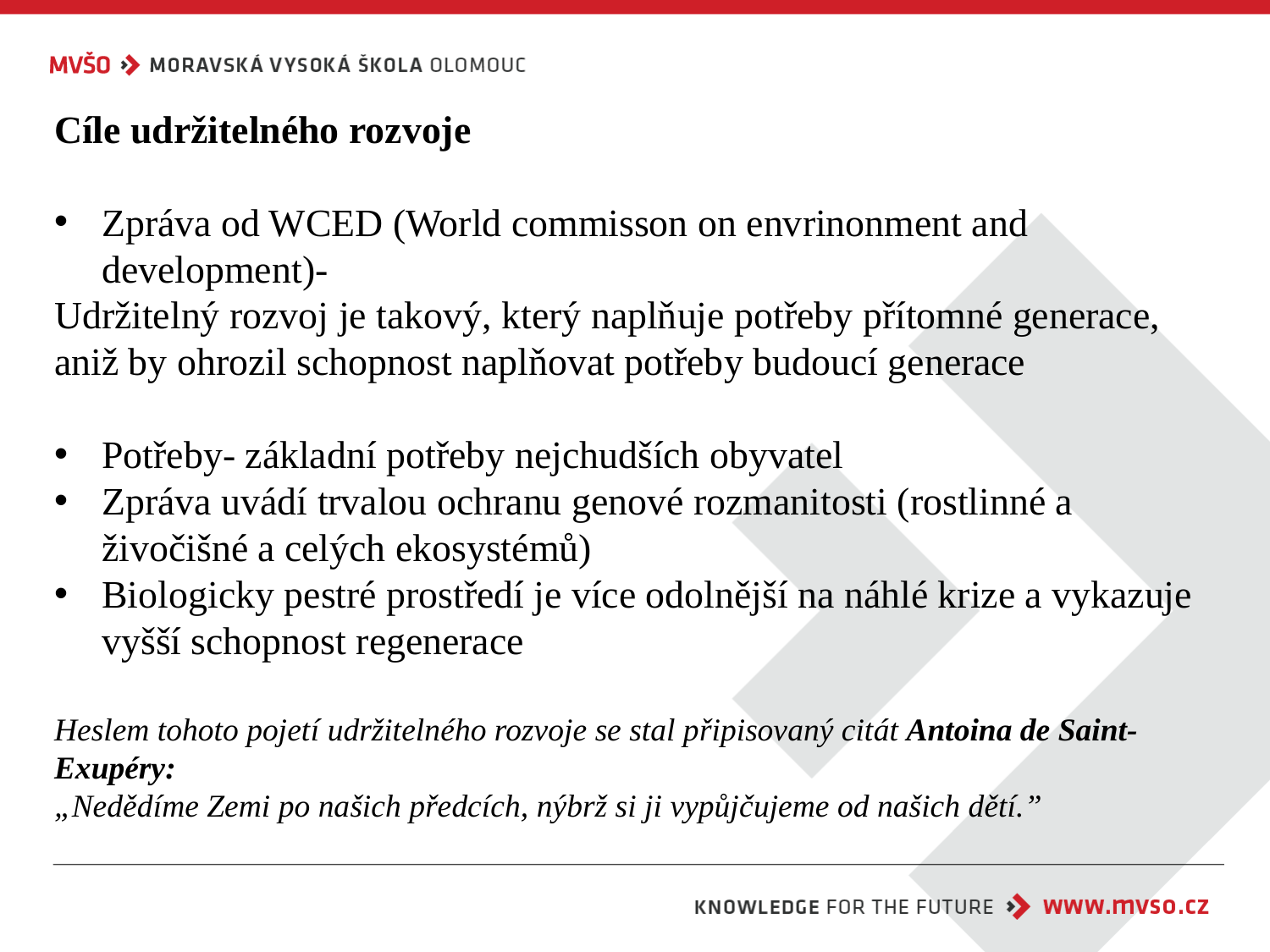

Cíle udržitelného rozvoje

Zpráva od WCED (World commisson on envrinonment and development)-
Udržitelný rozvoj je takový, který naplňuje potřeby přítomné generace, aniž by ohrozil schopnost naplňovat potřeby budoucí generace

Potřeby- základní potřeby nejchudších obyvatel
Zpráva uvádí trvalou ochranu genové rozmanitosti (rostlinné a živočišné a celých ekosystémů)
Biologicky pestré prostředí je více odolnější na náhlé krize a vykazuje vyšší schopnost regenerace

Heslem tohoto pojetí udržitelného rozvoje se stal připisovaný citát Antoina de Saint-Exupéry:
„Nedědíme Zemi po našich předcích, nýbrž si ji vypůjčujeme od našich dětí.”